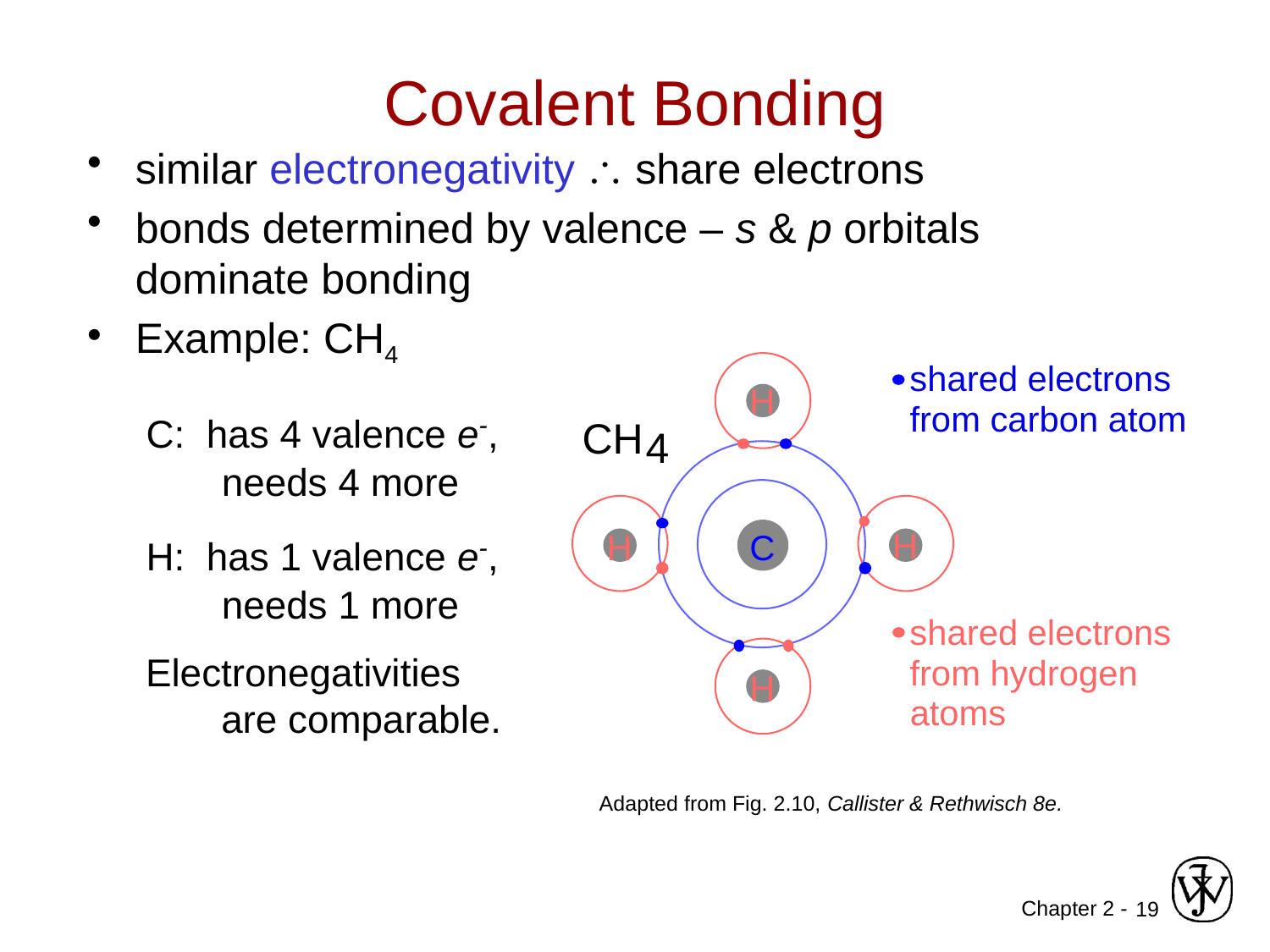

Covalent Bonding
similar electronegativity ∴ share electrons
bonds determined by valence – s & p orbitals dominate bonding
Example: CH4

shared electrons

H

from carbon atom
CH
4

H
H
C

shared electrons

from hydrogen
H

atoms
C:  has 4 valence e-,
       needs 4 more
H:  has 1 valence e-,
       needs 1 more
Electronegativities
       are comparable.
Adapted from Fig. 2.10, Callister & Rethwisch 8e.
19